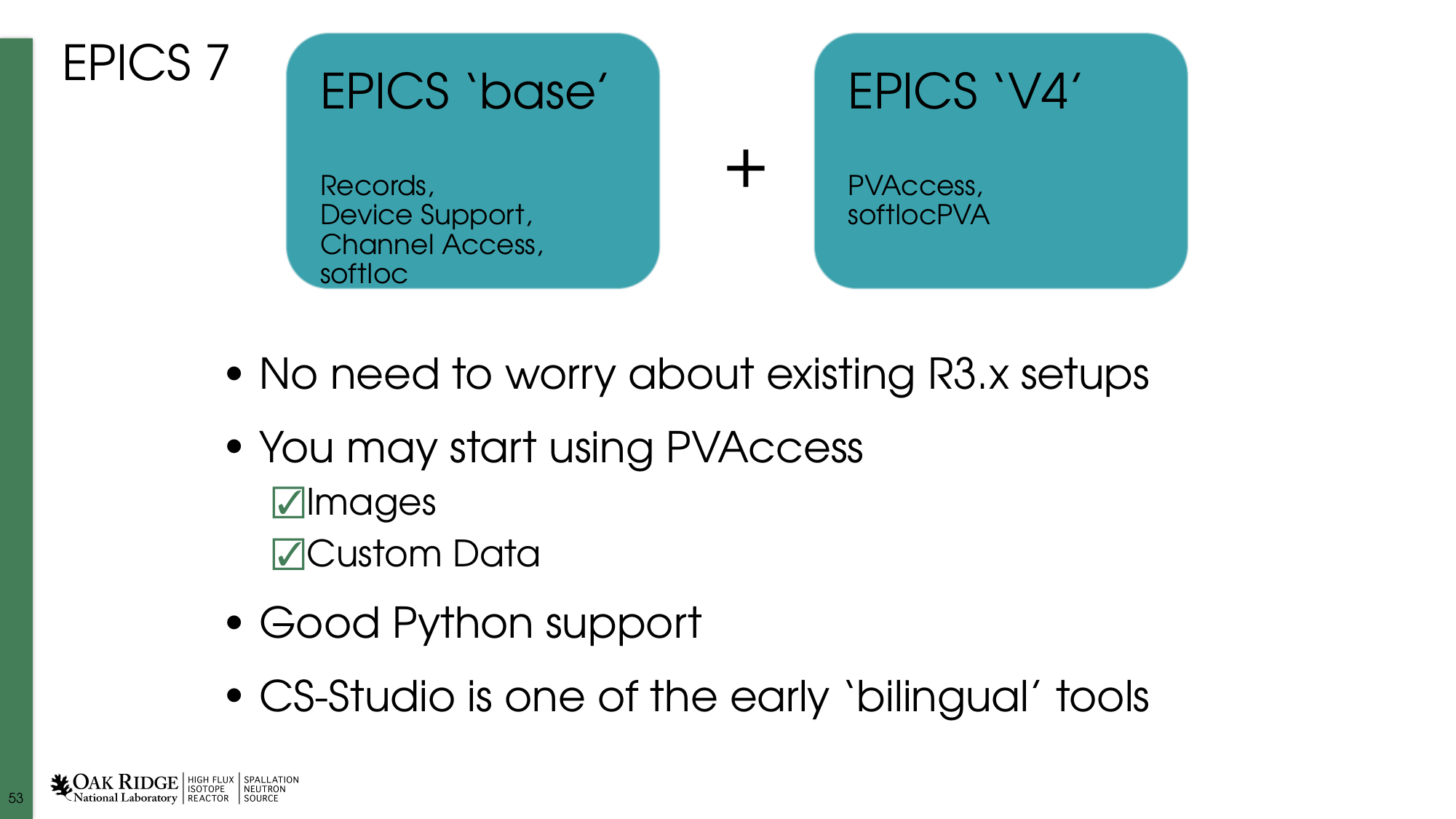

# EPICS 7
EPICS ‘base’

Records,
Device Support,
Channel Access,
softIoc
EPICS ‘V4’

PVAccess,
softIocPVA
+

No need to worry about existing R3.x setups
You may start using PVAccess
Images
Custom Data
Good Python support
CS-Studio is one of the early ‘bilingual’ tools